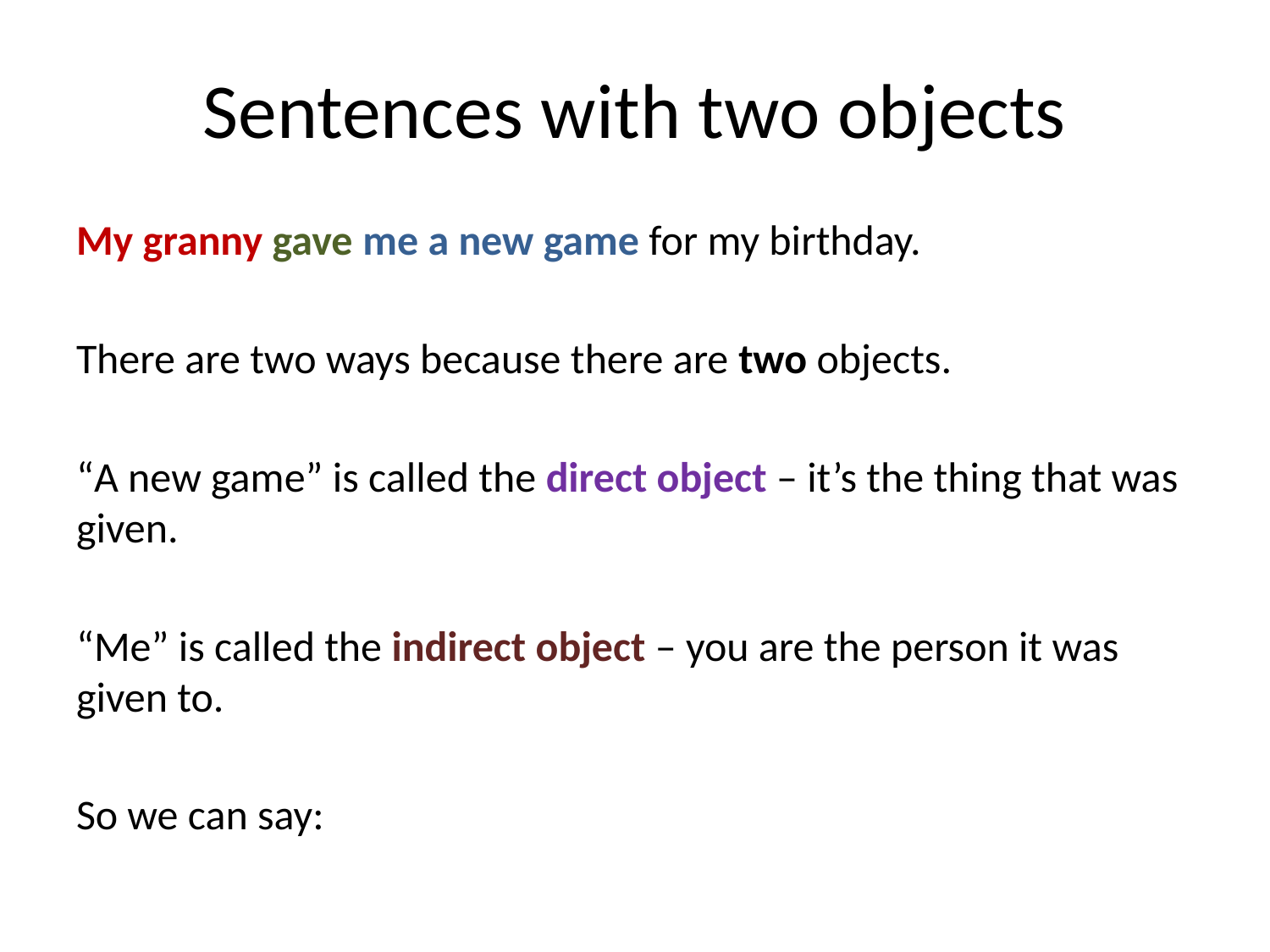

# Sentences with two objects
My granny gave me a new game for my birthday.

There are two ways because there are two objects.

“A new game” is called the direct object – it’s the thing that was given.

“Me” is called the indirect object – you are the person it was given to.

So we can say: